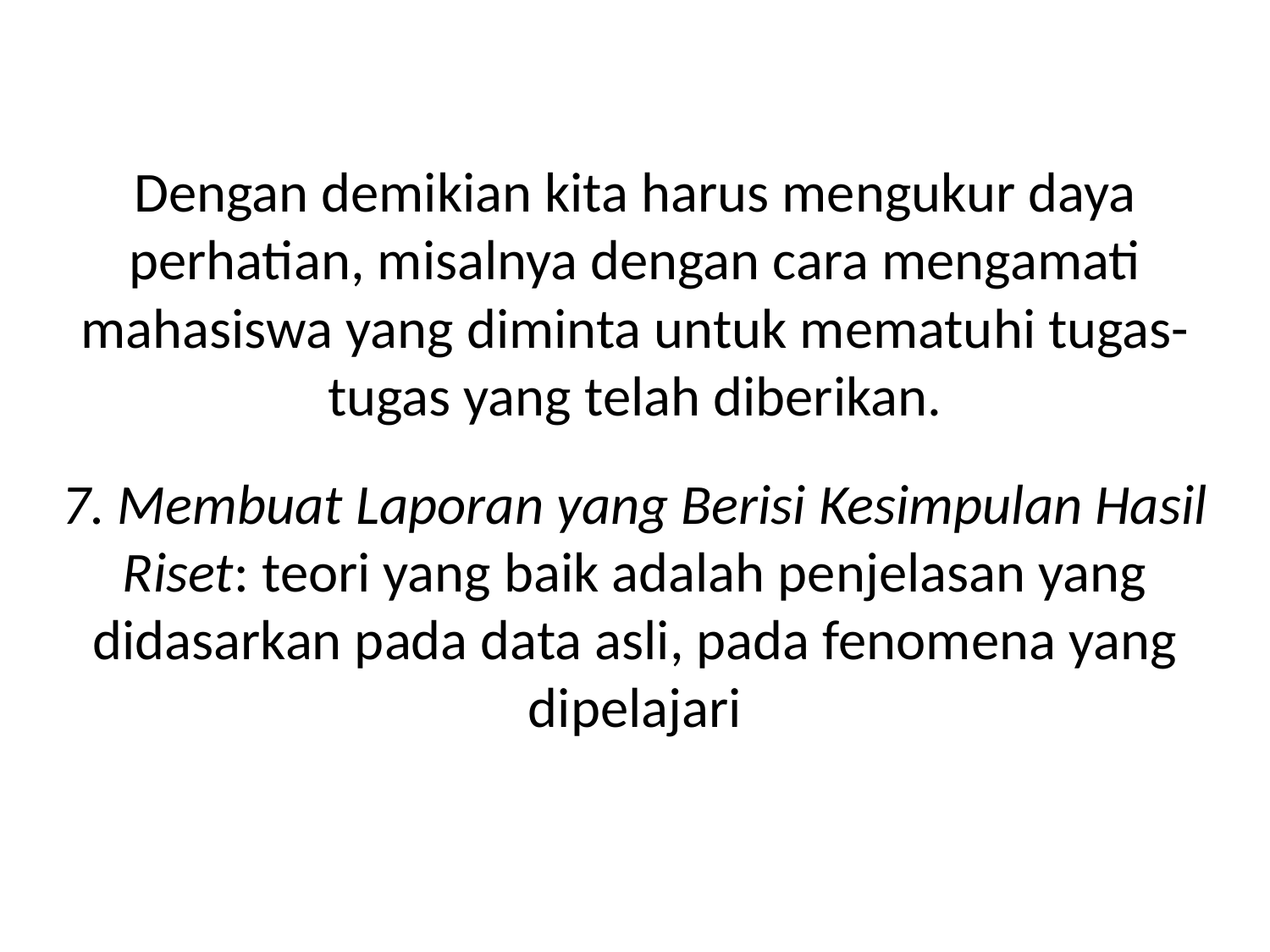

Dengan demikian kita harus mengukur daya perhatian, misalnya dengan cara mengamati mahasiswa yang diminta untuk mematuhi tugas-tugas yang telah diberikan.

7. Membuat Laporan yang Berisi Kesimpulan Hasil Riset: teori yang baik adalah penjelasan yang didasarkan pada data asli, pada fenomena yang dipelajari